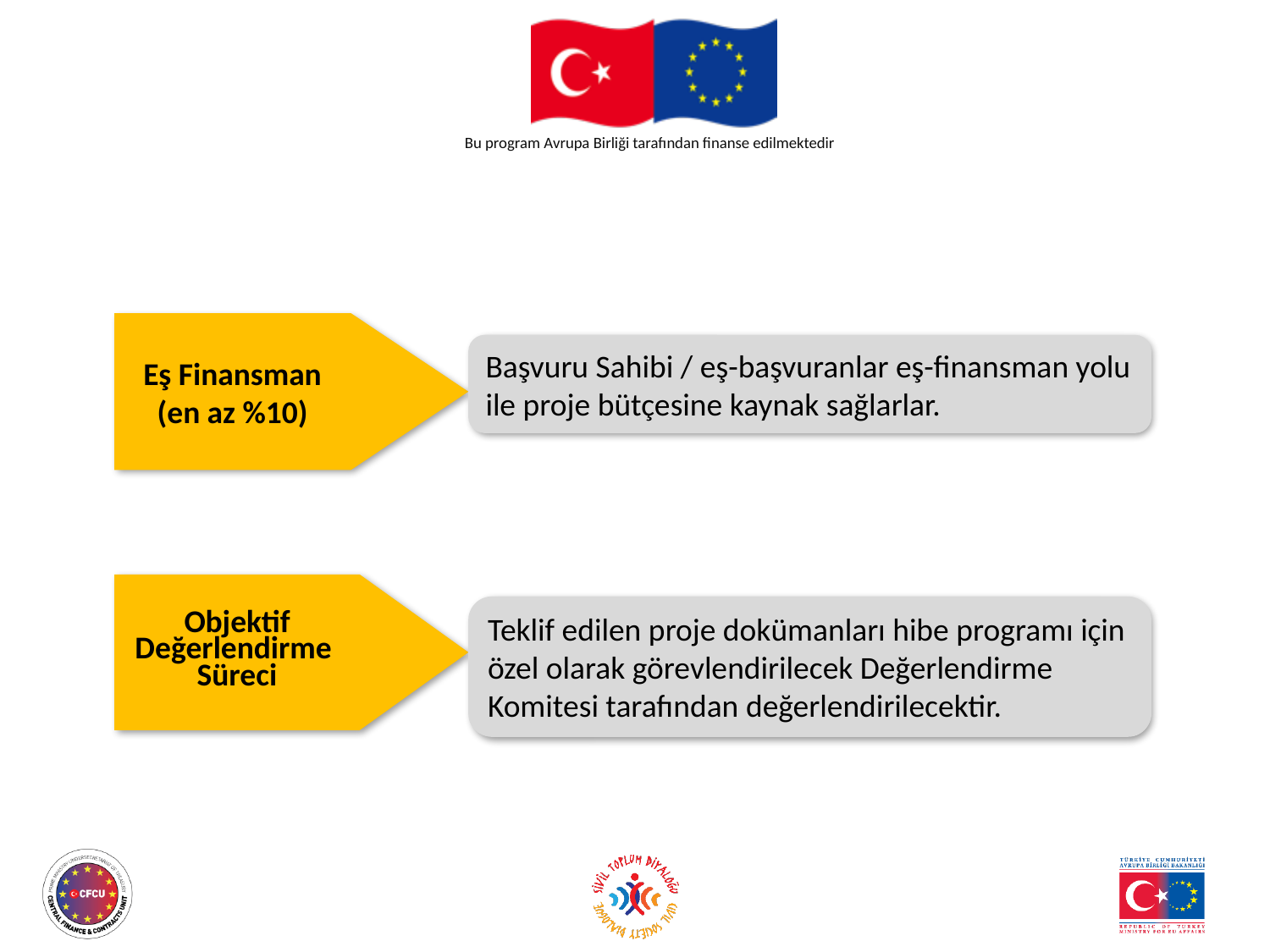

Eş Finansman
(en az %10)
Başvuru Sahibi / eş-başvuranlar eş-finansman yolu ile proje bütçesine kaynak sağlarlar.
Objektif Değerlendirme
Süreci
Teklif edilen proje dokümanları hibe programı için özel olarak görevlendirilecek Değerlendirme Komitesi tarafından değerlendirilecektir.